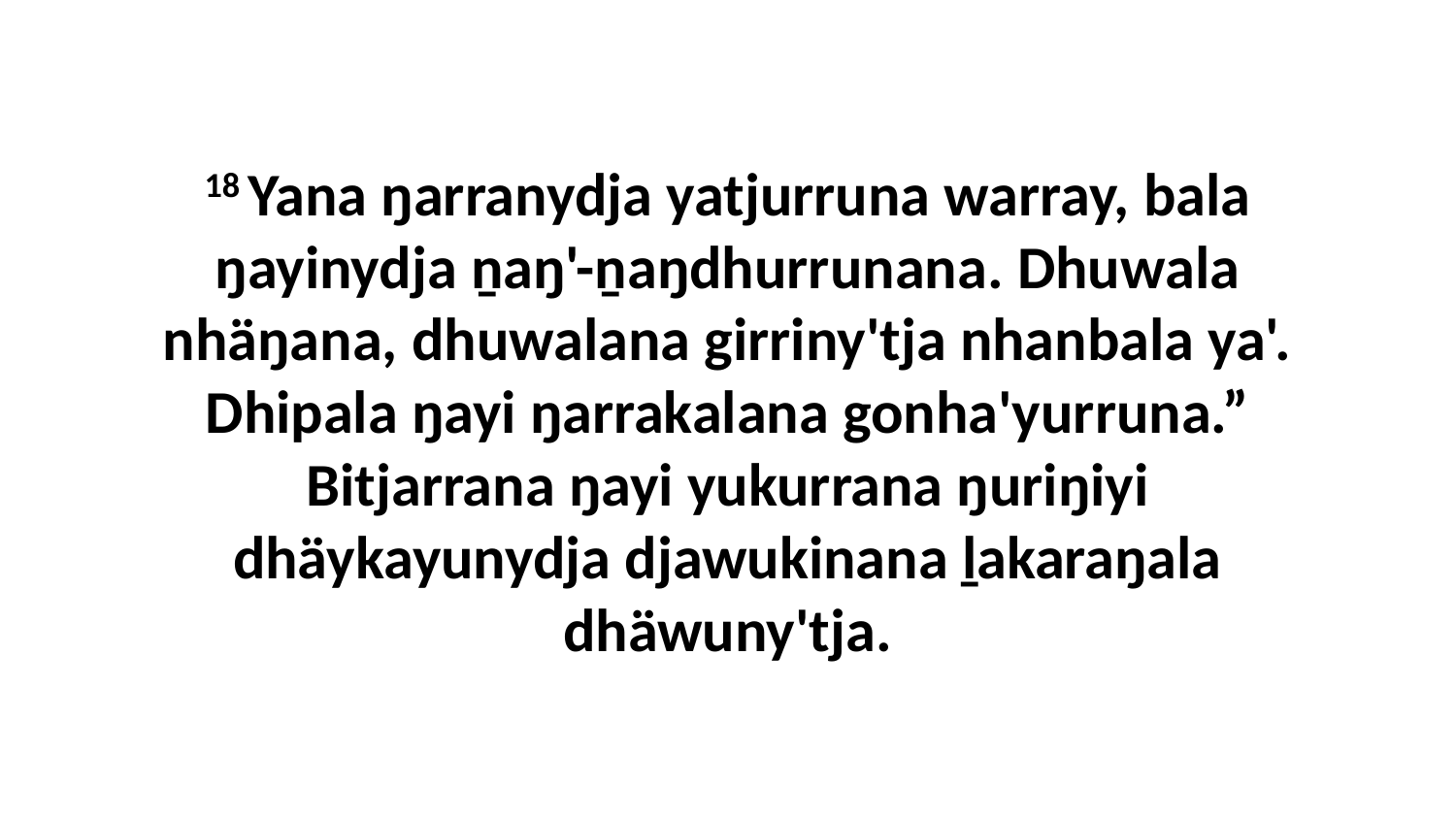

18 Yana ŋarranydja yatjurruna warray, bala ŋayinydja ṉaŋ'-ṉaŋdhurrunana. Dhuwala nhäŋana, dhuwalana girriny'tja nhanbala ya'. Dhipala ŋayi ŋarrakalana gonha'yurruna.” Bitjarrana ŋayi yukurrana ŋuriŋiyi dhäykayunydja djawukinana ḻakaraŋala dhäwuny'tja.